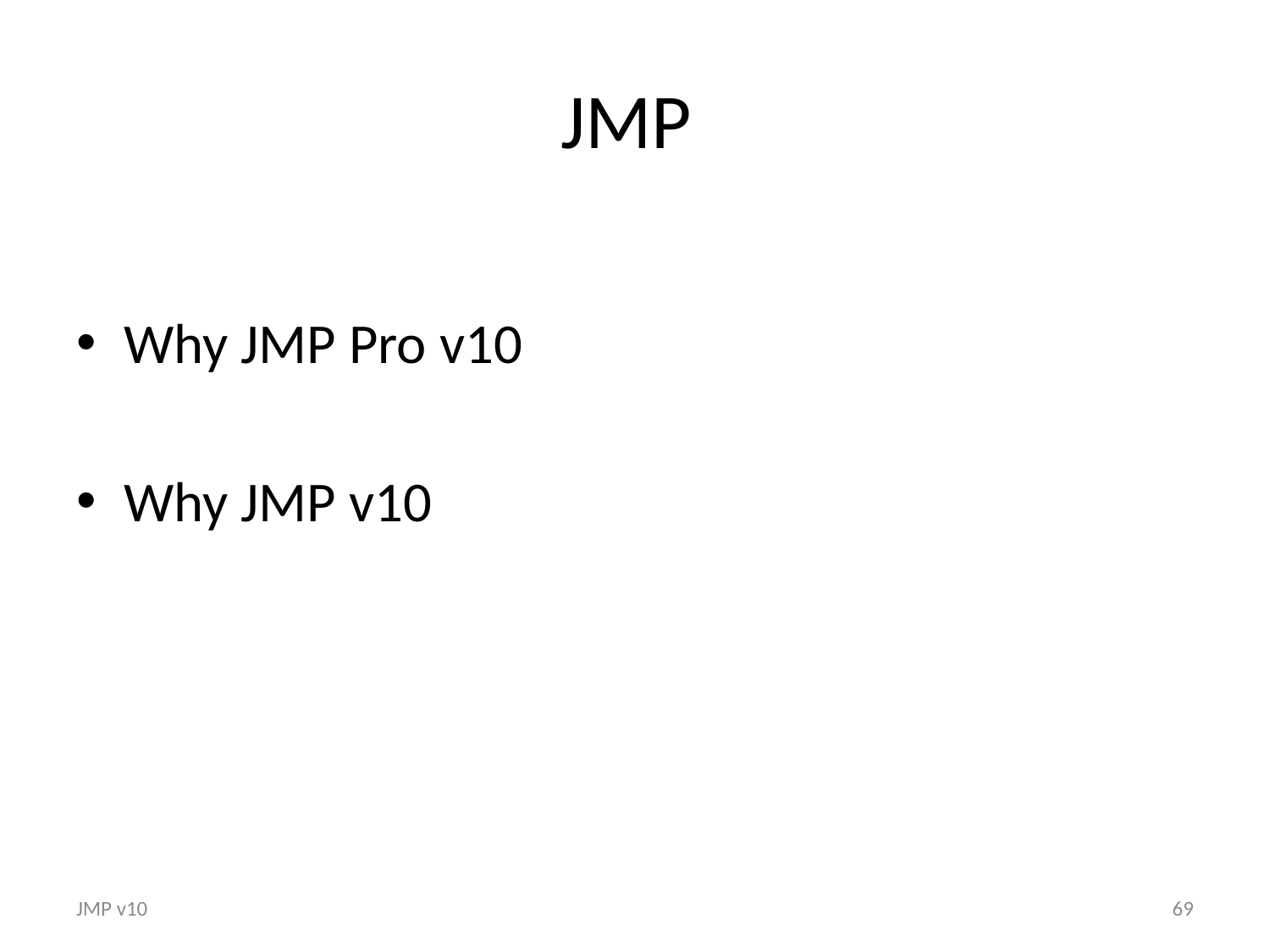

# JMP

Why JMP Pro v10

Why JMP v10
JMP v10
69